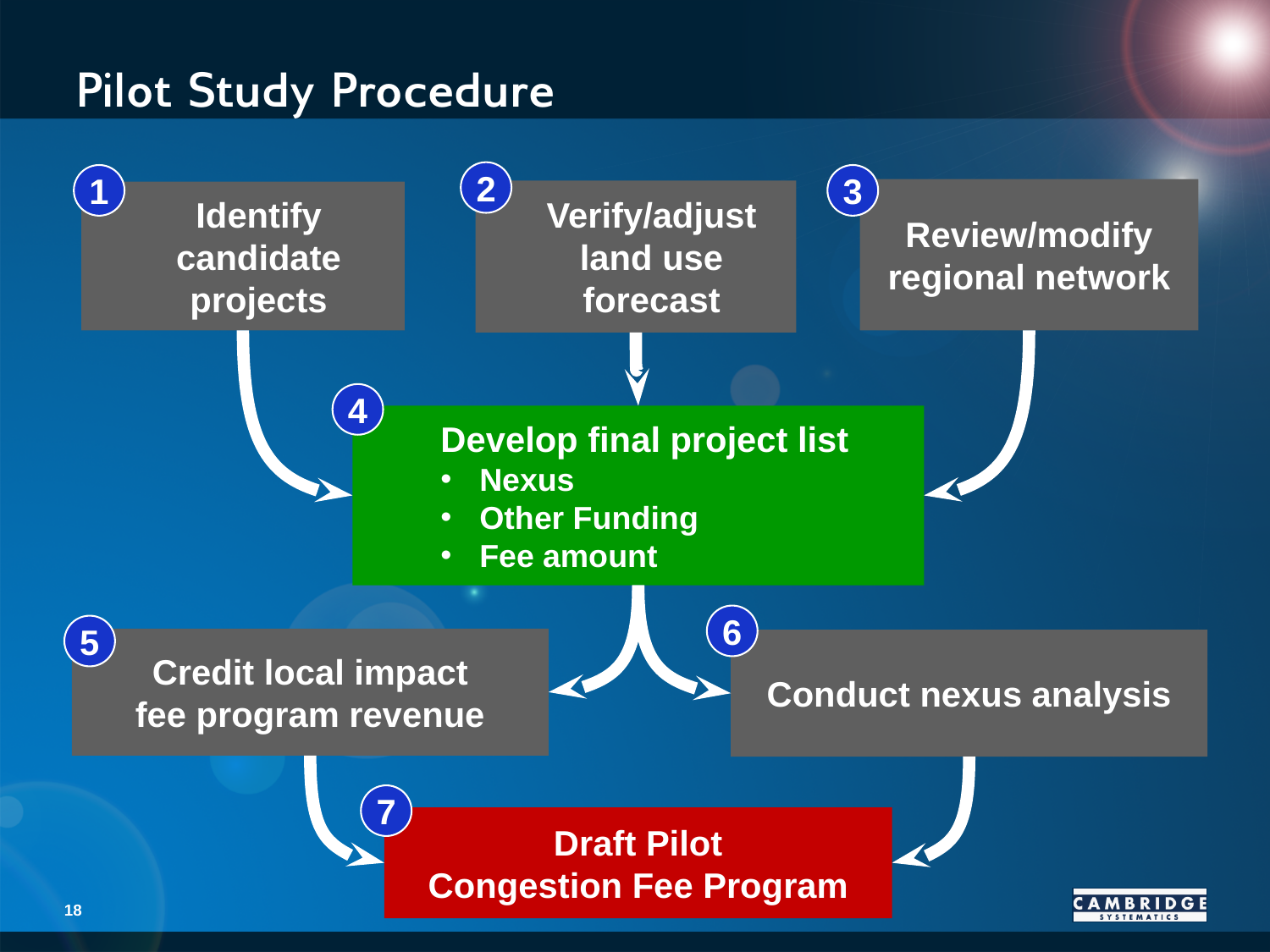

# Pilot Study Procedure
2
1
3
Review/modify
regional network
Verify/adjust land use forecast
Identify candidate projects
4
Develop final project list
 Nexus
 Other Funding
 Fee amount
6
5
Credit local impact
fee program revenue
Conduct nexus analysis
7
Draft Pilot
Congestion Fee Program
18